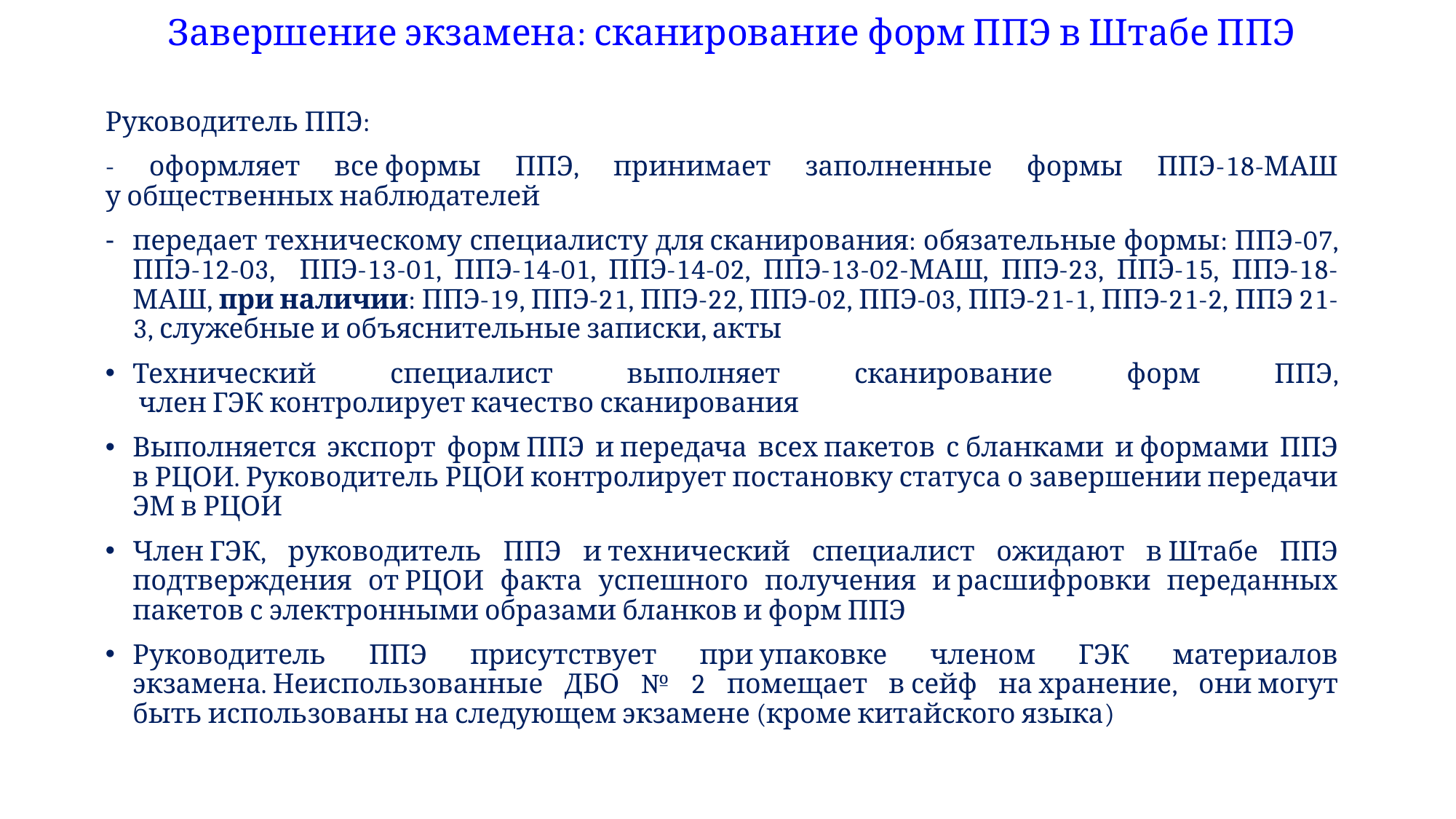

# Завершение экзамена: сканирование форм ППЭ в Штабе ППЭ
Руководитель ППЭ:
- оформляет все формы ППЭ, принимает заполненные формы ППЭ-18-МАШ у общественных наблюдателей
передает техническому специалисту для сканирования: обязательные формы: ППЭ-07, ППЭ-12-03,  ППЭ-13-01, ППЭ-14-01, ППЭ-14-02, ППЭ-13-02-МАШ, ППЭ-23, ППЭ-15, ППЭ-18-МАШ, при наличии: ППЭ-19, ППЭ-21, ППЭ-22, ППЭ-02, ППЭ-03, ППЭ-21-1, ППЭ-21-2, ППЭ 21-3, служебные и объяснительные записки, акты
Технический специалист выполняет сканирование форм ППЭ,
 член ГЭК контролирует качество сканирования
Выполняется экспорт форм ППЭ и передача всех пакетов с бланками и формами ППЭ в РЦОИ. Руководитель РЦОИ контролирует постановку статуса о завершении передачи ЭМ в РЦОИ
Член ГЭК, руководитель ППЭ и технический специалист ожидают в Штабе ППЭ подтверждения от РЦОИ факта успешного получения и расшифровки переданных пакетов с электронными образами бланков и форм ППЭ
Руководитель ППЭ присутствует при упаковке членом ГЭК материалов экзамена. Неиспользованные ДБО № 2 помещает в сейф на хранение, они могут быть использованы на следующем экзамене (кроме китайского языка)